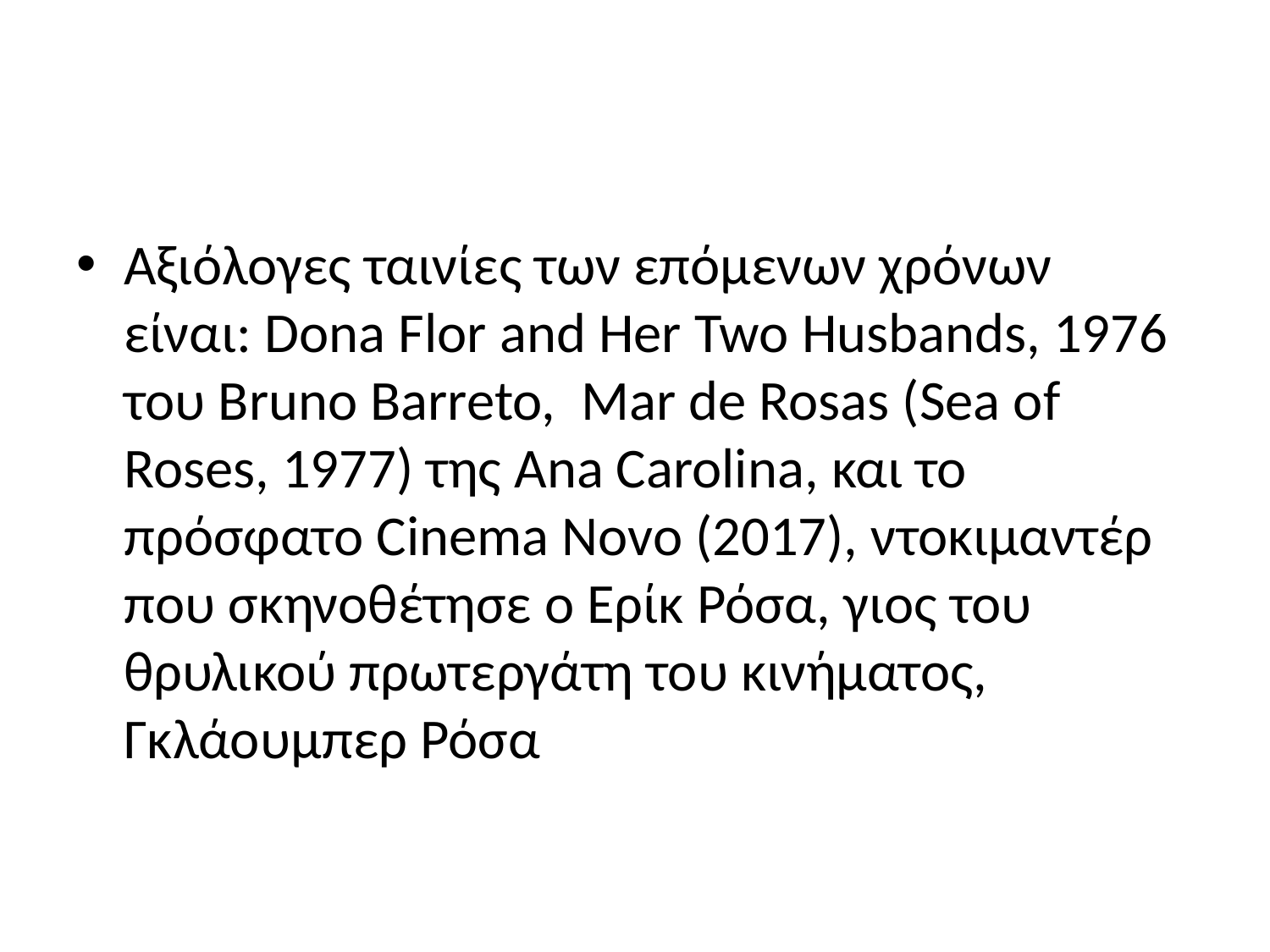

#
Αξιόλογες ταινίες των επόμενων χρόνων είναι: Dona Flor and Her Two Husbands, 1976 του Bruno Barreto,  Mar de Rosas (Sea of Roses, 1977) της Ana Carolina, και το πρόσφατο Cinema Novo (2017), ντοκιμαντέρ που σκηνοθέτησε ο Ερίκ Ρόσα, γιος του θρυλικού πρωτεργάτη του κινήματος, Γκλάουμπερ Ρόσα